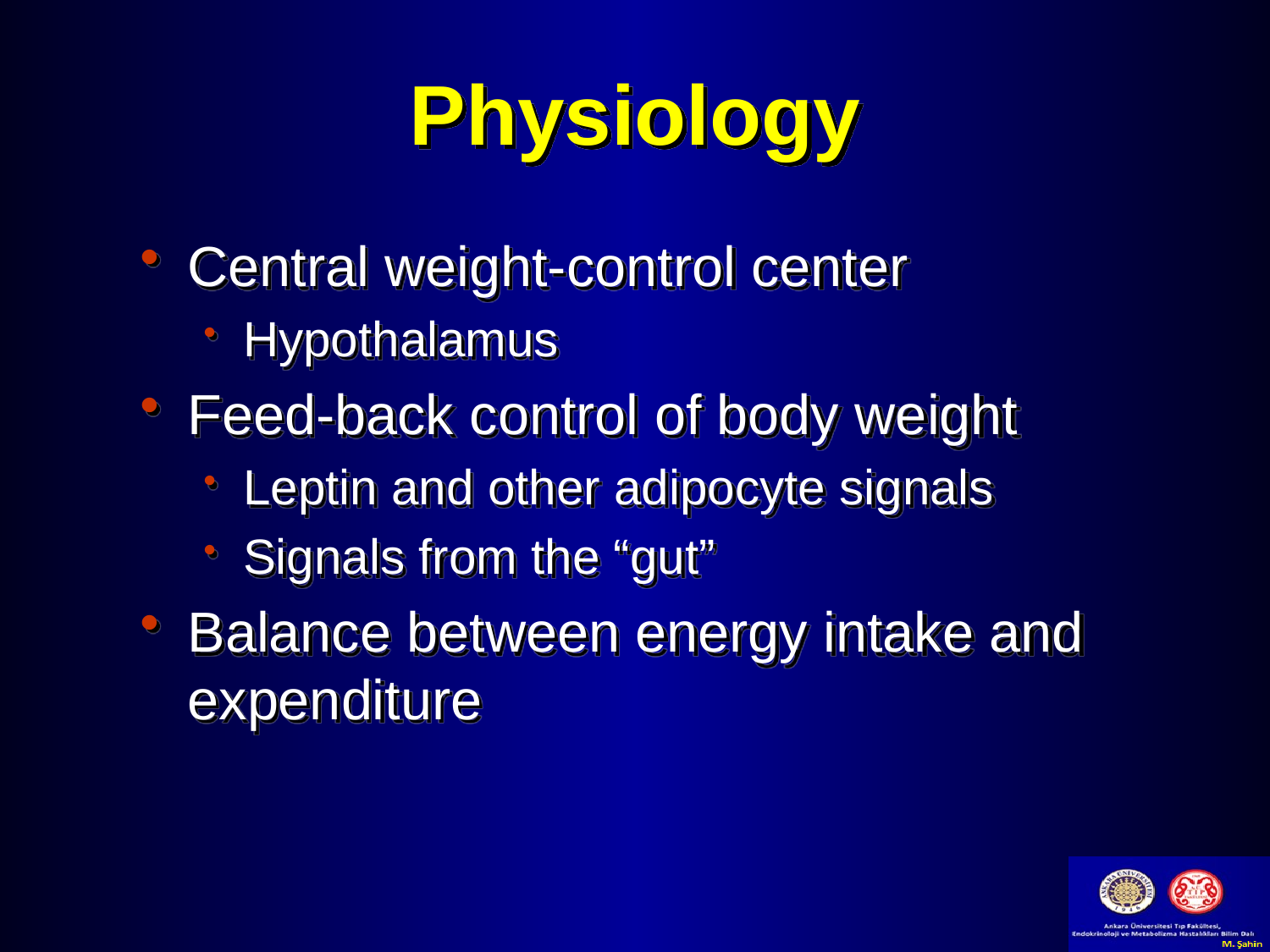

# Physiology
Central weight-control center
Hypothalamus
Feed-back control of body weight
Leptin and other adipocyte signals
Signals from the “gut”
Balance between energy intake and expenditure